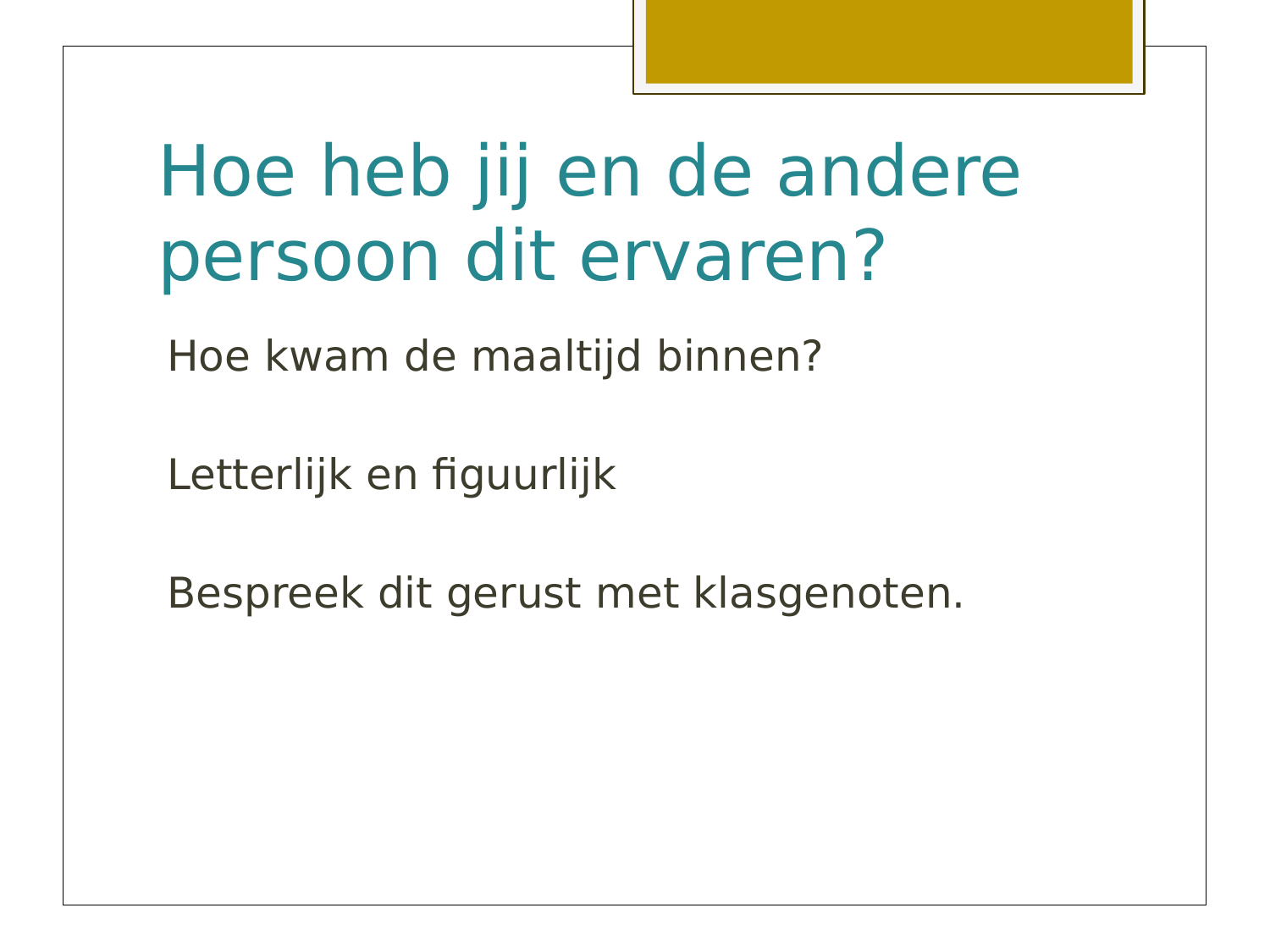

# Hoe heb jij en de andere persoon dit ervaren?
Hoe kwam de maaltijd binnen?

Letterlijk en figuurlijk

Bespreek dit gerust met klasgenoten.